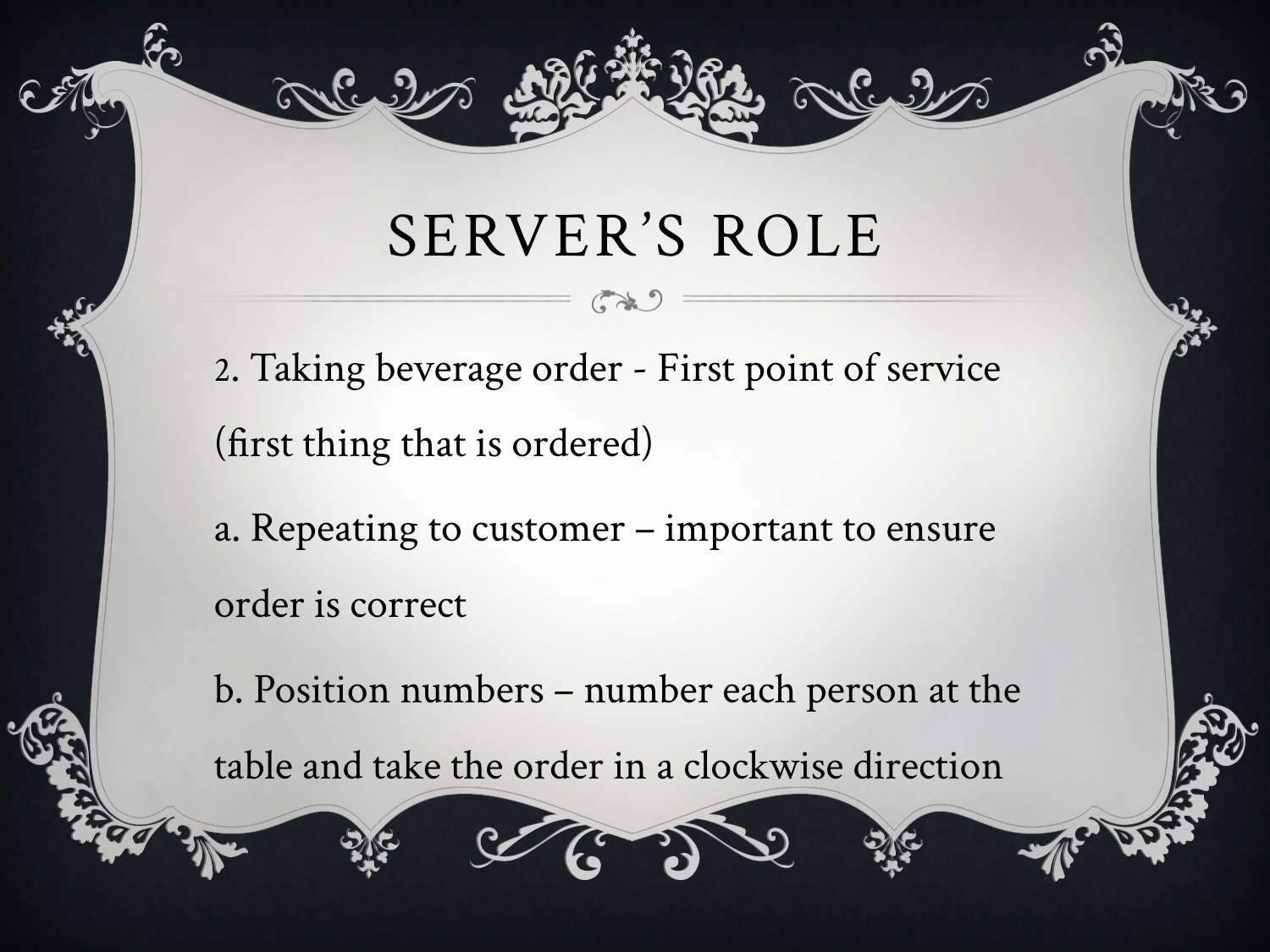

# Server’s role
2. Taking beverage order - First point of service (first thing that is ordered)
a. Repeating to customer – important to ensure order is correct
b. Position numbers – number each person at the table and take the order in a clockwise direction